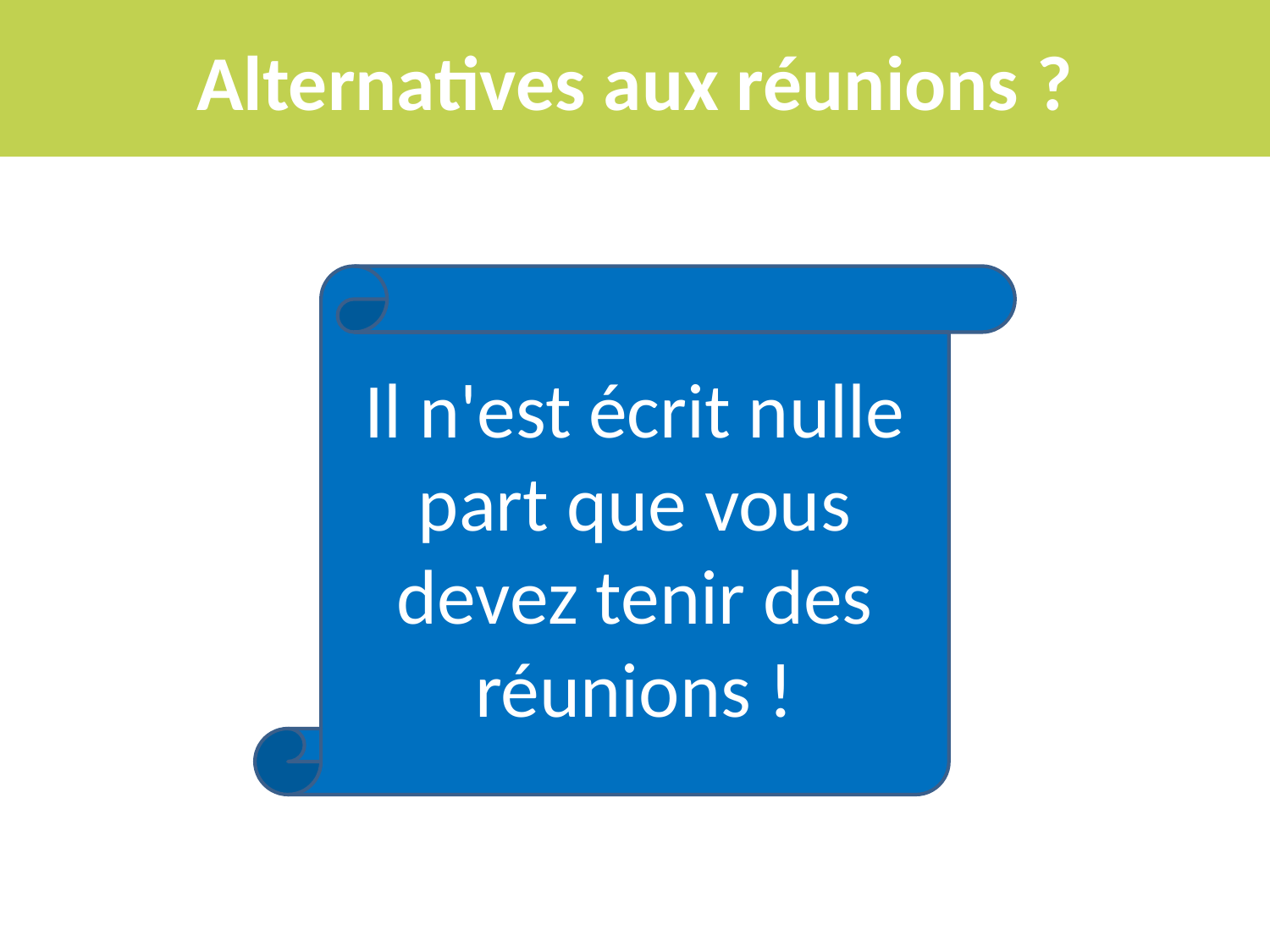

# Alternatives aux réunions ?
Il n'est écrit nulle part que vous devez tenir des réunions !